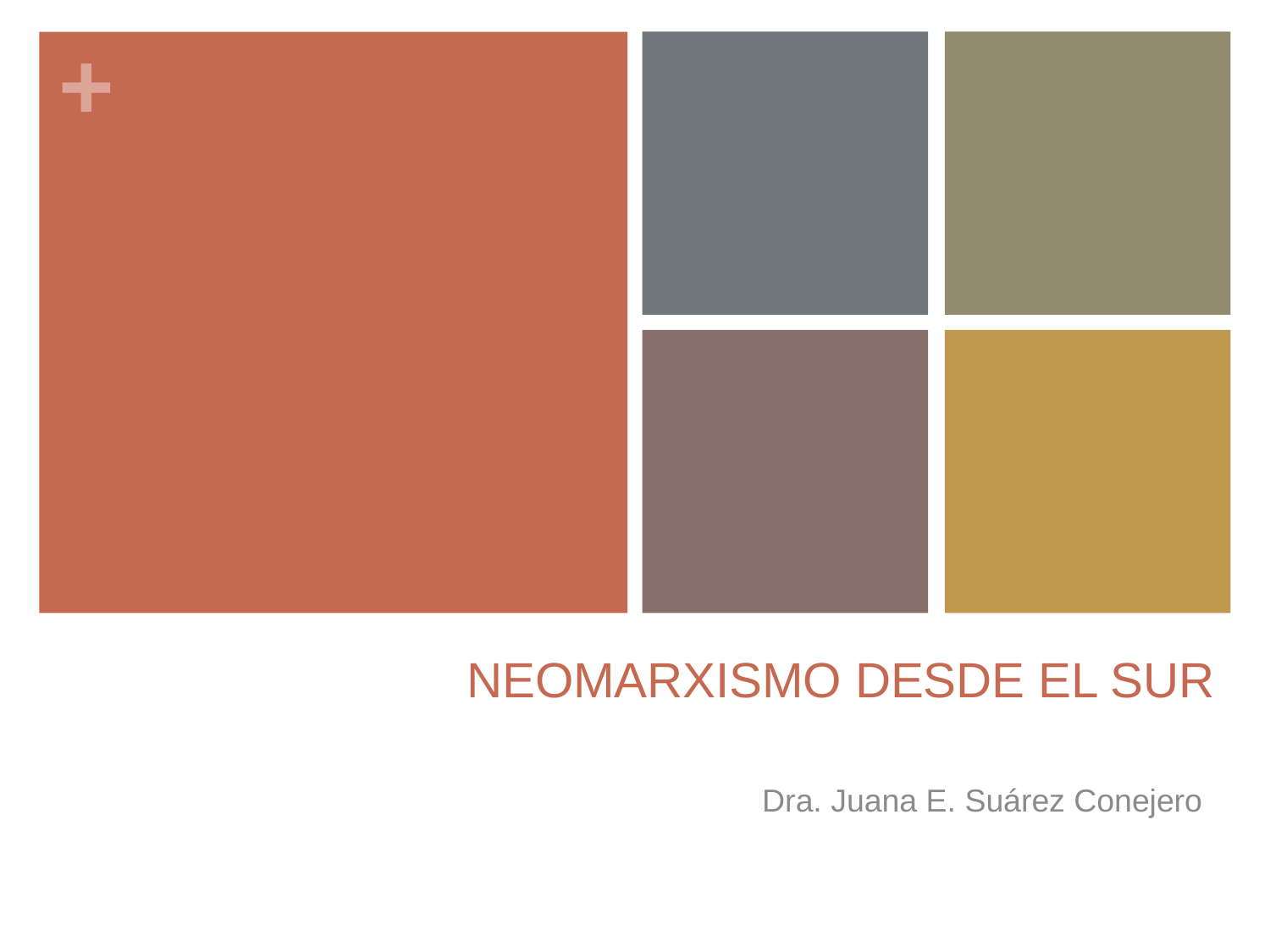

# NEOMARXISMO DESDE EL SUR
Dra. Juana E. Suárez Conejero